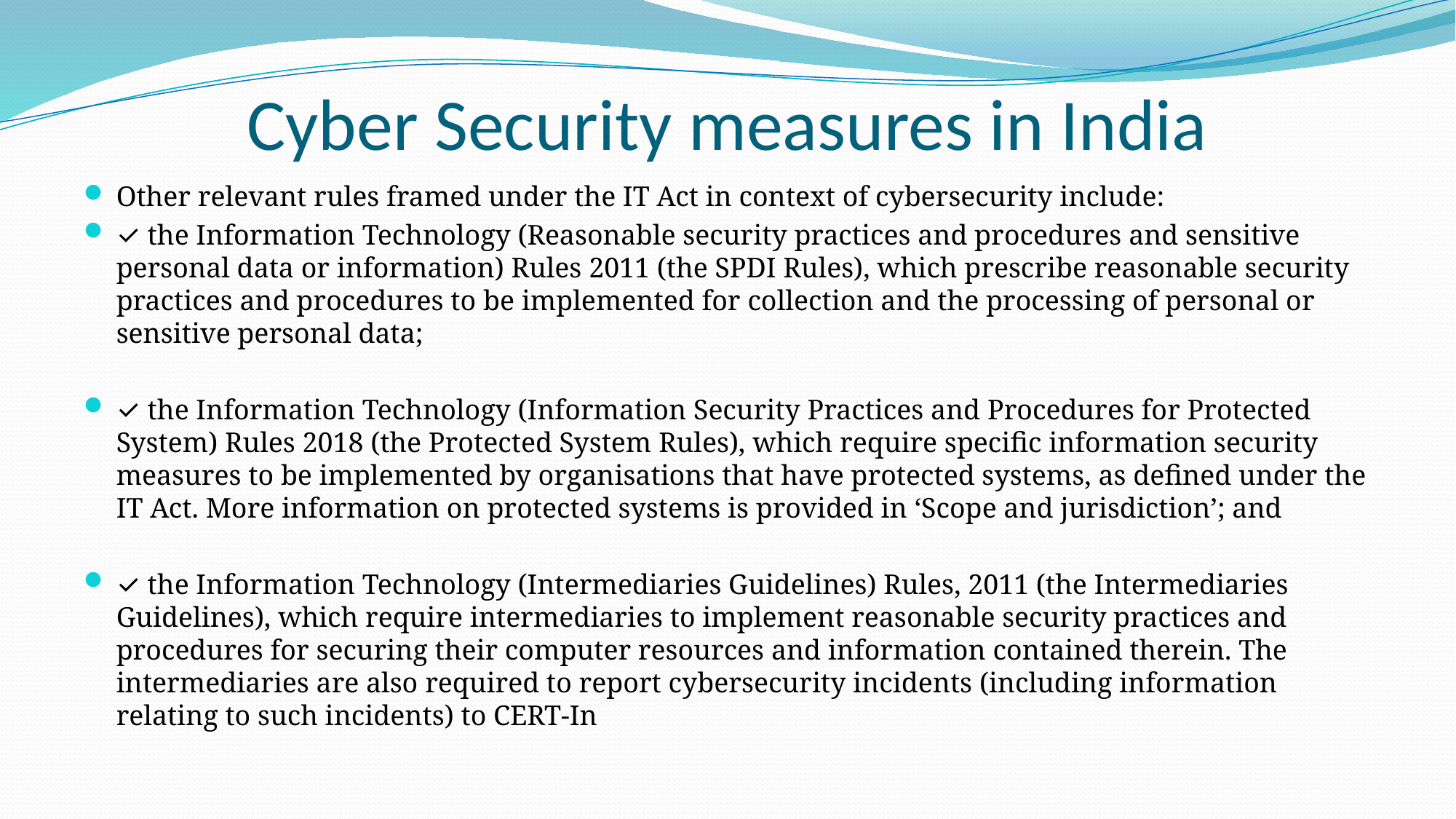

# Cyber Security measures in India
Other relevant rules framed under the IT Act in context of cybersecurity include:
✓ the Information Technology (Reasonable security practices and procedures and sensitive personal data or information) Rules 2011 (the SPDI Rules), which prescribe reasonable security practices and procedures to be implemented for collection and the processing of personal or sensitive personal data;

✓ the Information Technology (Information Security Practices and Procedures for Protected System) Rules 2018 (the Protected System Rules), which require specific information security measures to be implemented by organisations that have protected systems, as defined under the IT Act. More information on protected systems is provided in ‘Scope and jurisdiction’; and

✓ the Information Technology (Intermediaries Guidelines) Rules, 2011 (the Intermediaries Guidelines), which require intermediaries to implement reasonable security practices and procedures for securing their computer resources and information contained therein. The intermediaries are also required to report cybersecurity incidents (including information relating to such incidents) to CERT-In